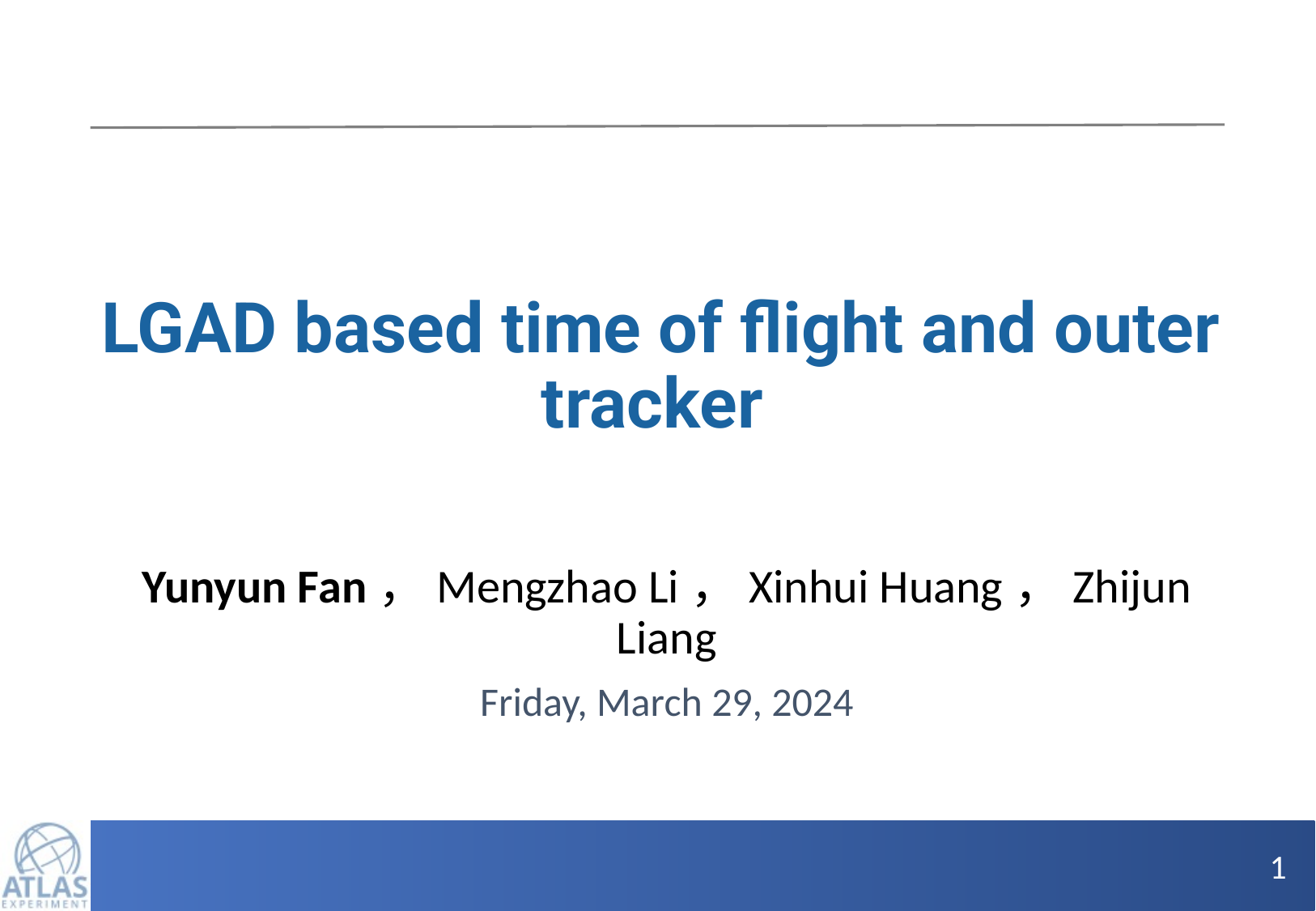

# LGAD based time of flight and outer tracker

Yunyun Fan，Mengzhao Li，Xinhui Huang，Zhijun Liang
Friday, March 29, 2024